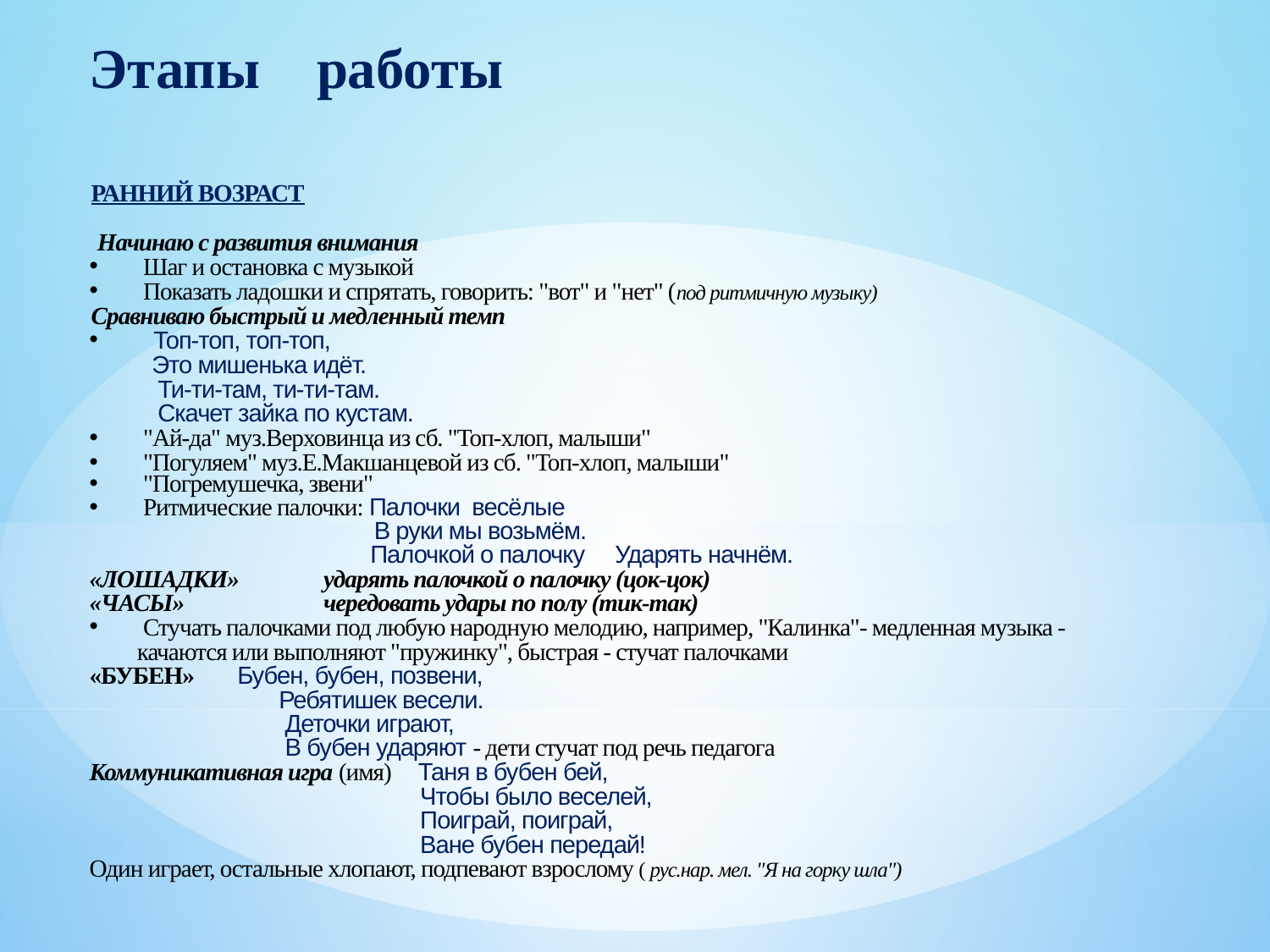

Этапы    работы
РАННИЙ ВОЗРАСТ

 Начинаю с развития внимания
 Шаг и остановка с музыкой
 Показать ладошки и спрятать, говорить: "вот" и "нет" (под ритмичную музыку)
Сравниваю быстрый и медленный темп
   Топ-топ, топ-топ,
   Это мишенька идёт.
    Ти-ти-там, ти-ти-там.
    Скачет зайка по кустам.
 "Ай-да" муз.Верховинца из сб. "Топ-хлоп, малыши"
 "Погуляем" муз.Е.Макшанцевой из сб. "Топ-хлоп, малыши"
 "Погремушечка, звени"
 Ритмические палочки: Палочки  весёлые
  В руки мы возьмём.
Палочкой о палочку     Ударять начнём.
«ЛОШАДКИ»	ударять палочкой о палочку (цок-цок)
«ЧАСЫ»	чередовать удары по полу (тик-так)
 Стучать палочками под любую народную мелодию, например, "Калинка"- медленная музыка - качаются или выполняют "пружинку", быстрая - стучат палочками
«БУБЕН»        Бубен, бубен, позвени,
                               Ребятишек весели.
                                Деточки играют,
                                В бубен ударяют - дети стучат под речь педагога
Коммуникативная игра (имя)     Таня в бубен бей,
Чтобы было веселей,
Поиграй, поиграй,
Ване бубен передай!
Один играет, остальные хлопают, подпевают взрослому ( рус.нар. мел. "Я на горку шла")